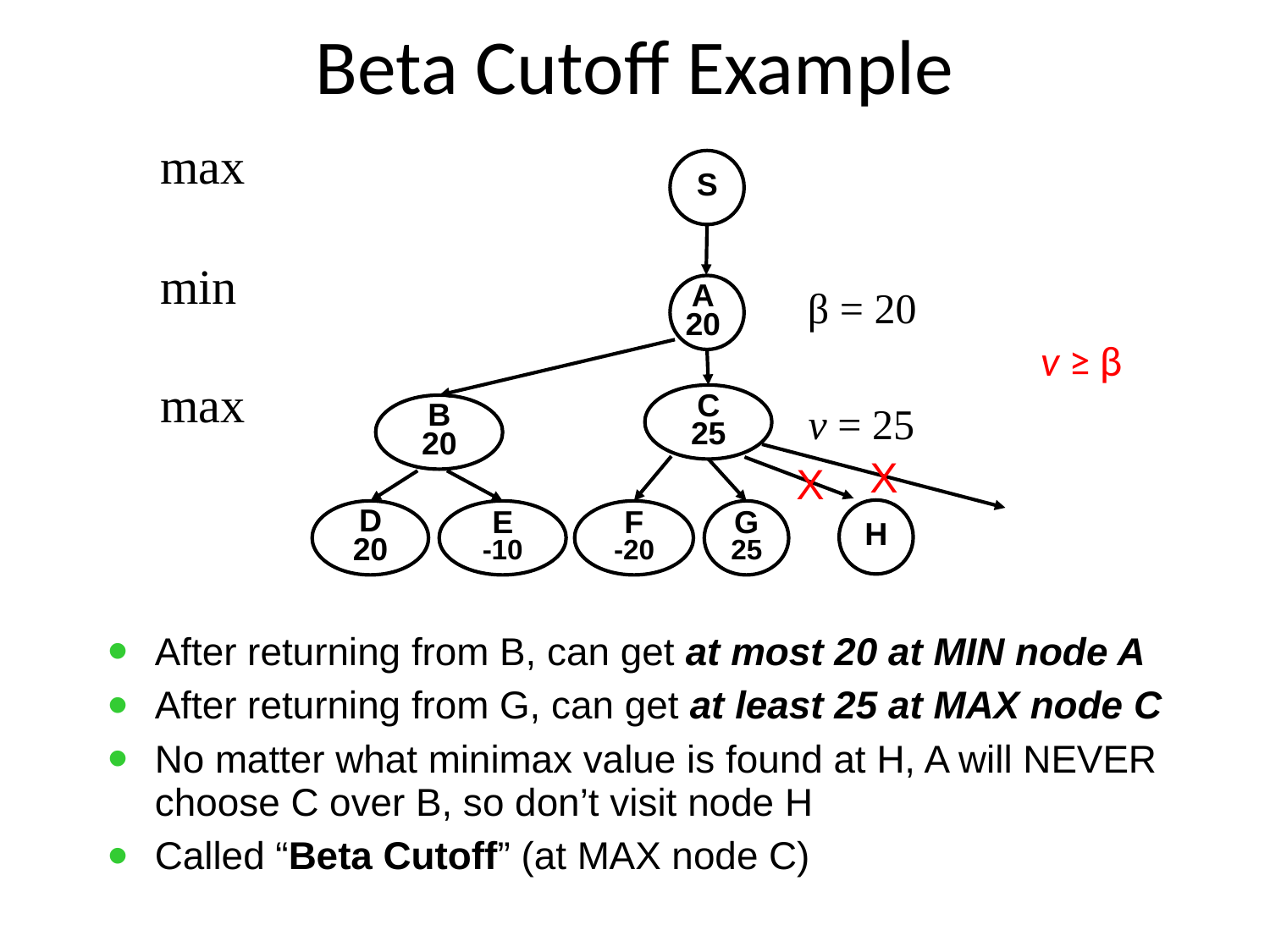

Beta Cutoff Example
max

min

max

S
β = 20

A
20
v ≥ β

C
25
v = 25

B
20
X
X

H

D
20

E
-10

F
-20

G
25
After returning from B, can get at most 20 at MIN node A
After returning from G, can get at least 25 at MAX node C
No matter what minimax value is found at H, A will NEVER choose C over B, so don’t visit node H
Called “Beta Cutoff” (at MAX node C)